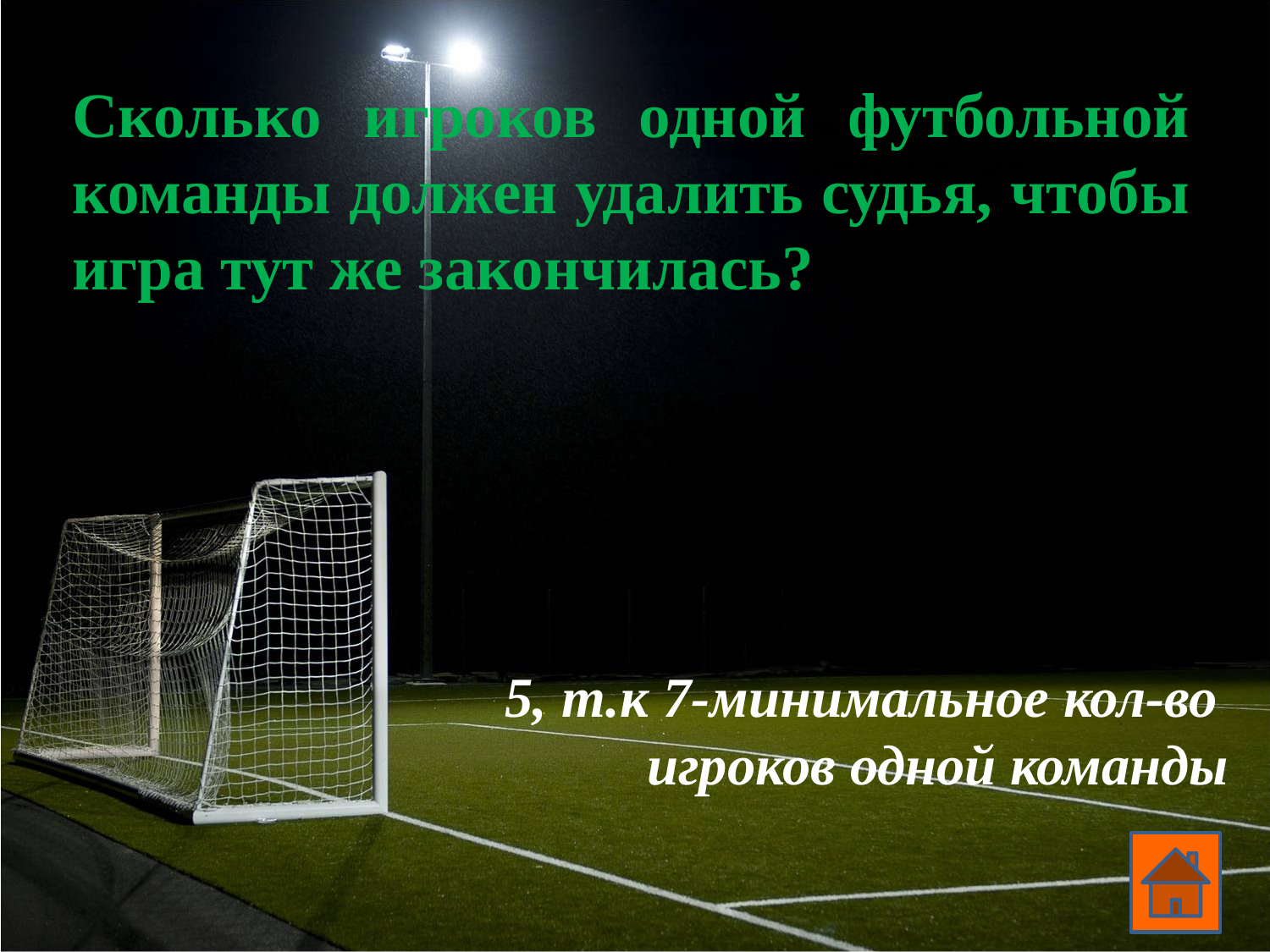

# Сколько игроков одной футбольной команды должен удалить судья, чтобы игра тут же закончилась?
Ответ появляется при щелчке по вопросу
5, т.к 7-минимальное кол-во
               игроков одной команды